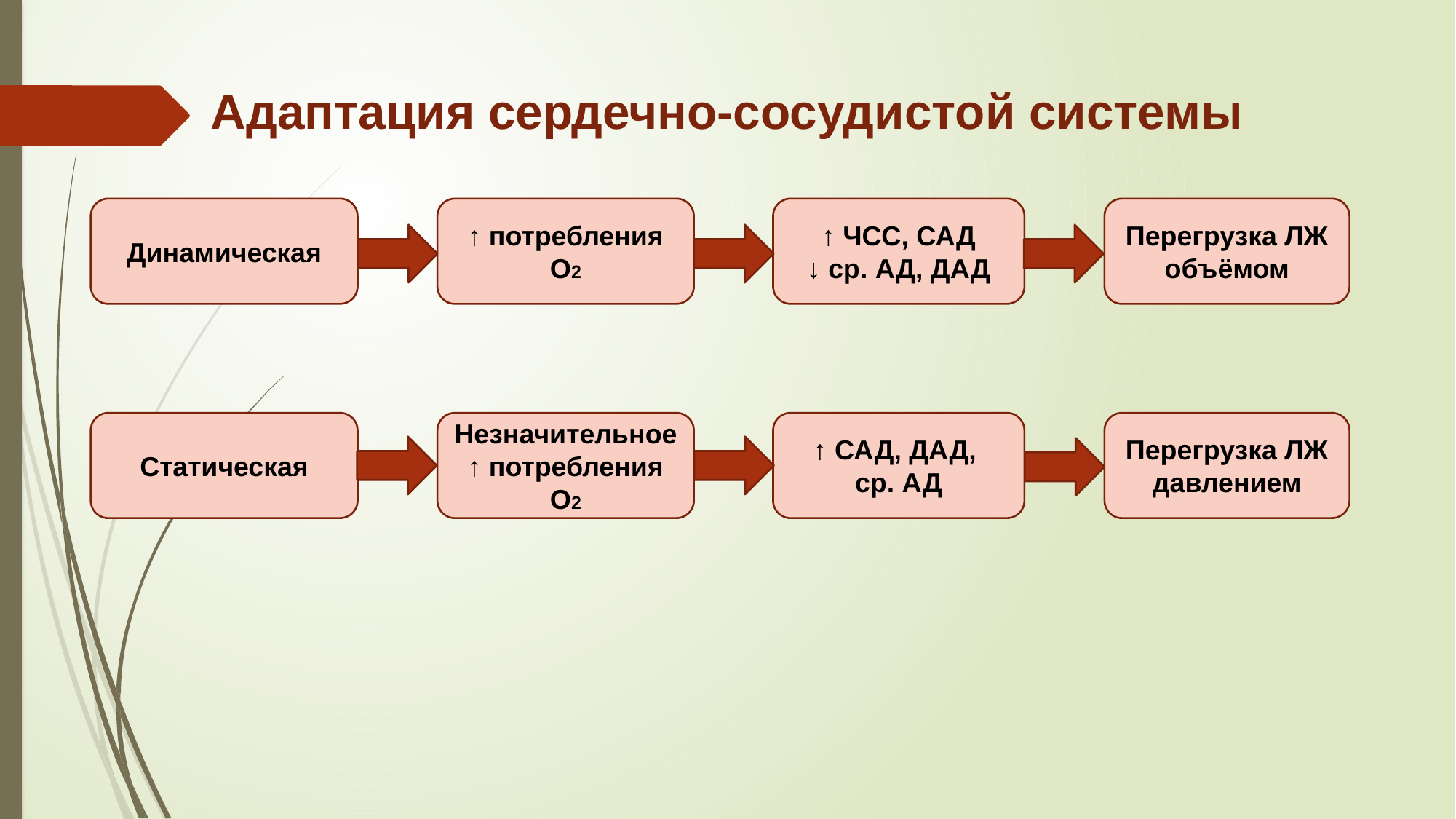

# Адаптация сердечно-сосудистой системы
Перегрузка ЛЖ объёмом
↑ ЧСС, САД
↓ ср. АД, ДАД
↑ потребления О2
Динамическая

Перегрузка ЛЖ давлением
Незначительное
↑ потребления О2
↑ САД, ДАД,
ср. АД
Статическая